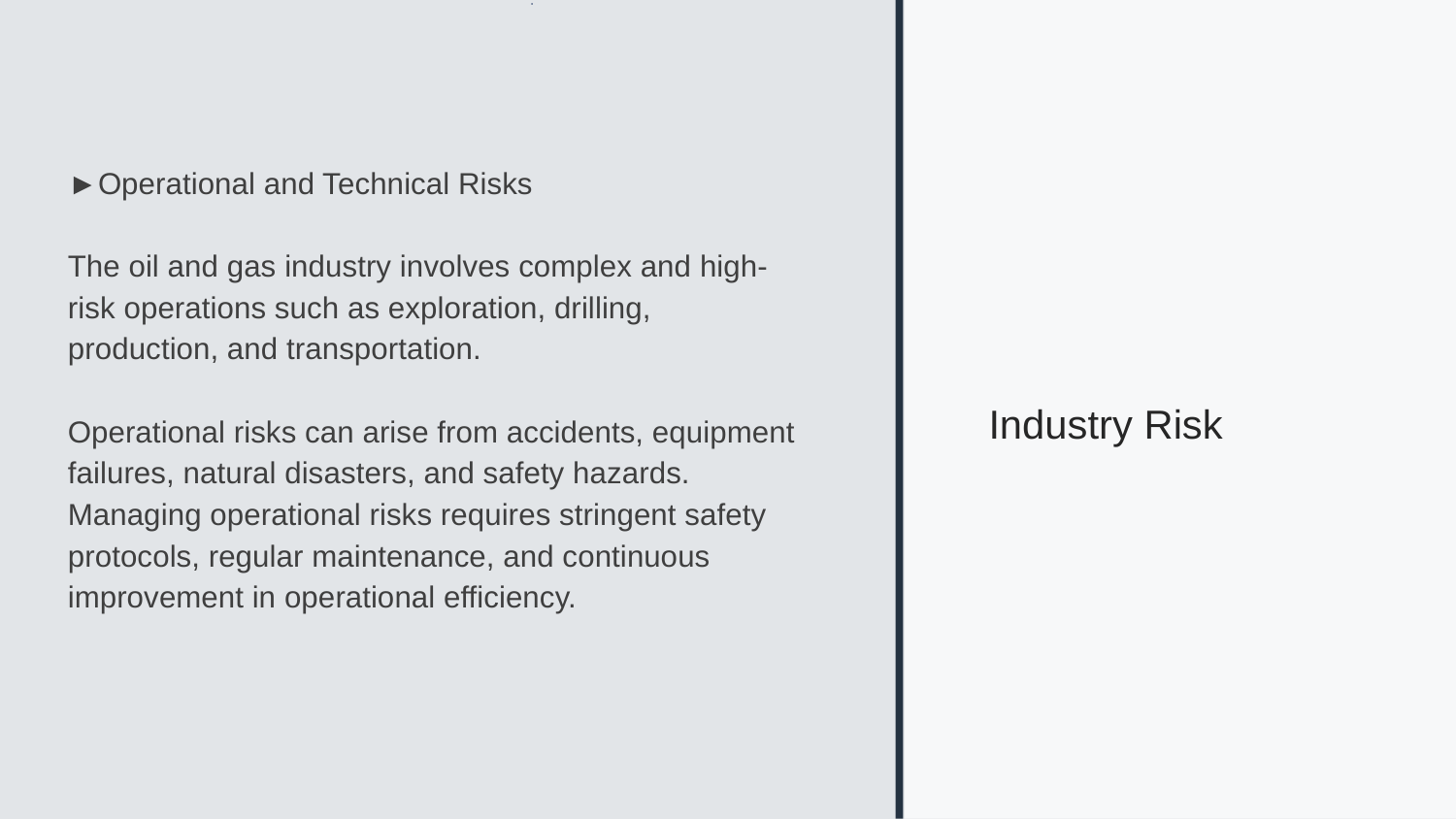

Industry Risk
# ►Operational and Technical Risks

The oil and gas industry involves complex and high-risk operations such as exploration, drilling, production, and transportation.

Operational risks can arise from accidents, equipment failures, natural disasters, and safety hazards. Managing operational risks requires stringent safety protocols, regular maintenance, and continuous improvement in operational efficiency.